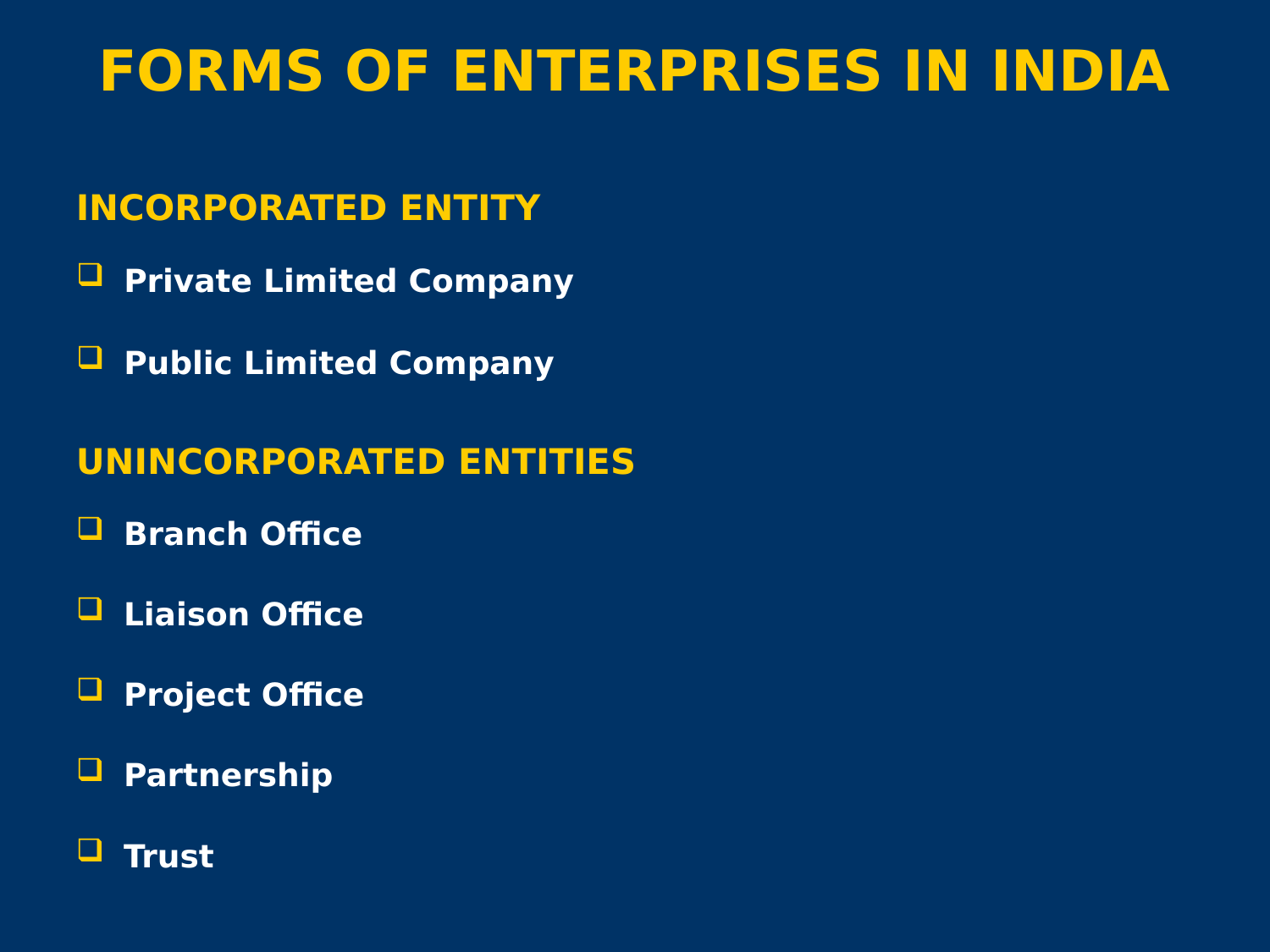

# FORMS OF ENTERPRISES IN INDIA
INCORPORATED ENTITY
Private Limited Company
Public Limited Company
UNINCORPORATED ENTITIES

Branch Office
Liaison Office
Project Office
Partnership
Trust